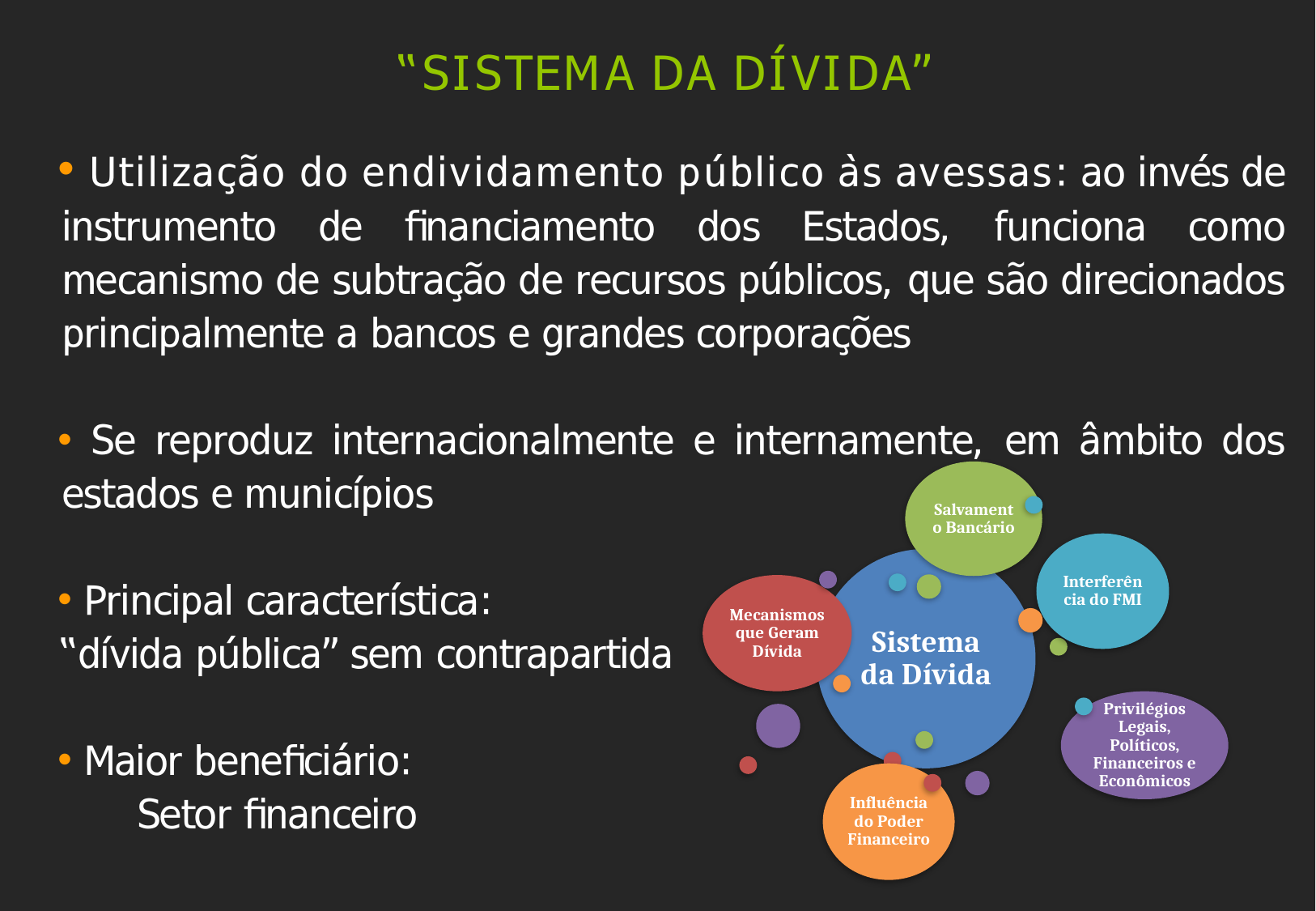

“SISTEMA DA DÍVIDA”

 Utilização do endividamento público às avessas: ao invés de instrumento de financiamento dos Estados, funciona como mecanismo de subtração de recursos públicos, que são direcionados principalmente a bancos e grandes corporações

 Se reproduz internacionalmente e internamente, em âmbito dos estados e municípios

 Principal característica:
“dívida pública” sem contrapartida

 Maior beneficiário:
      Setor financeiro
Sistema da Dívida
Mecanismos que Geram Dívida
Interferência do FMI
Privilégios Legais, Políticos, Financeiros e Econômicos
Influência do Poder Financeiro
Salvamento Bancário